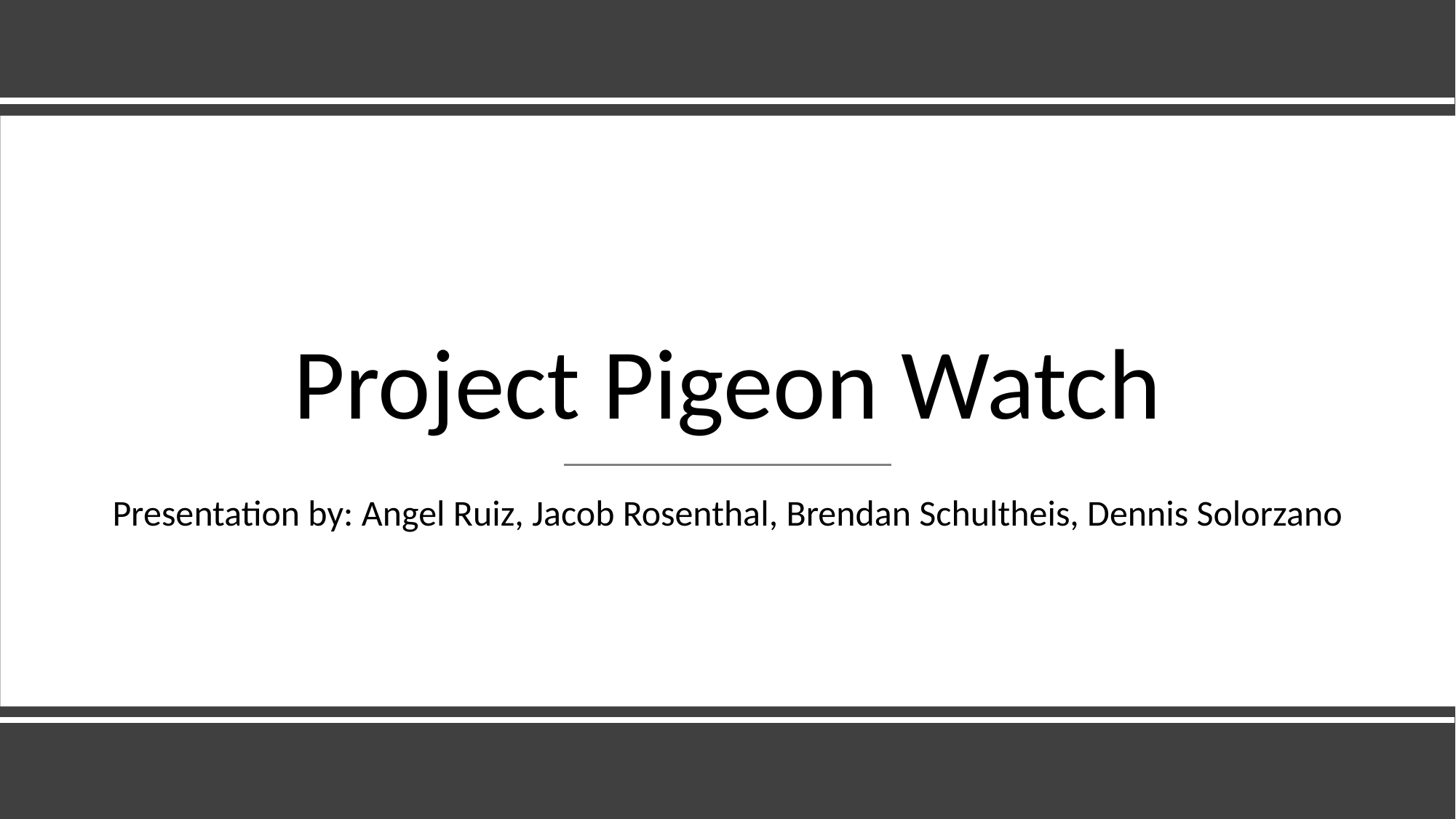

# Project Pigeon Watch
Presentation by: Angel Ruiz, Jacob Rosenthal, Brendan Schultheis, Dennis Solorzano